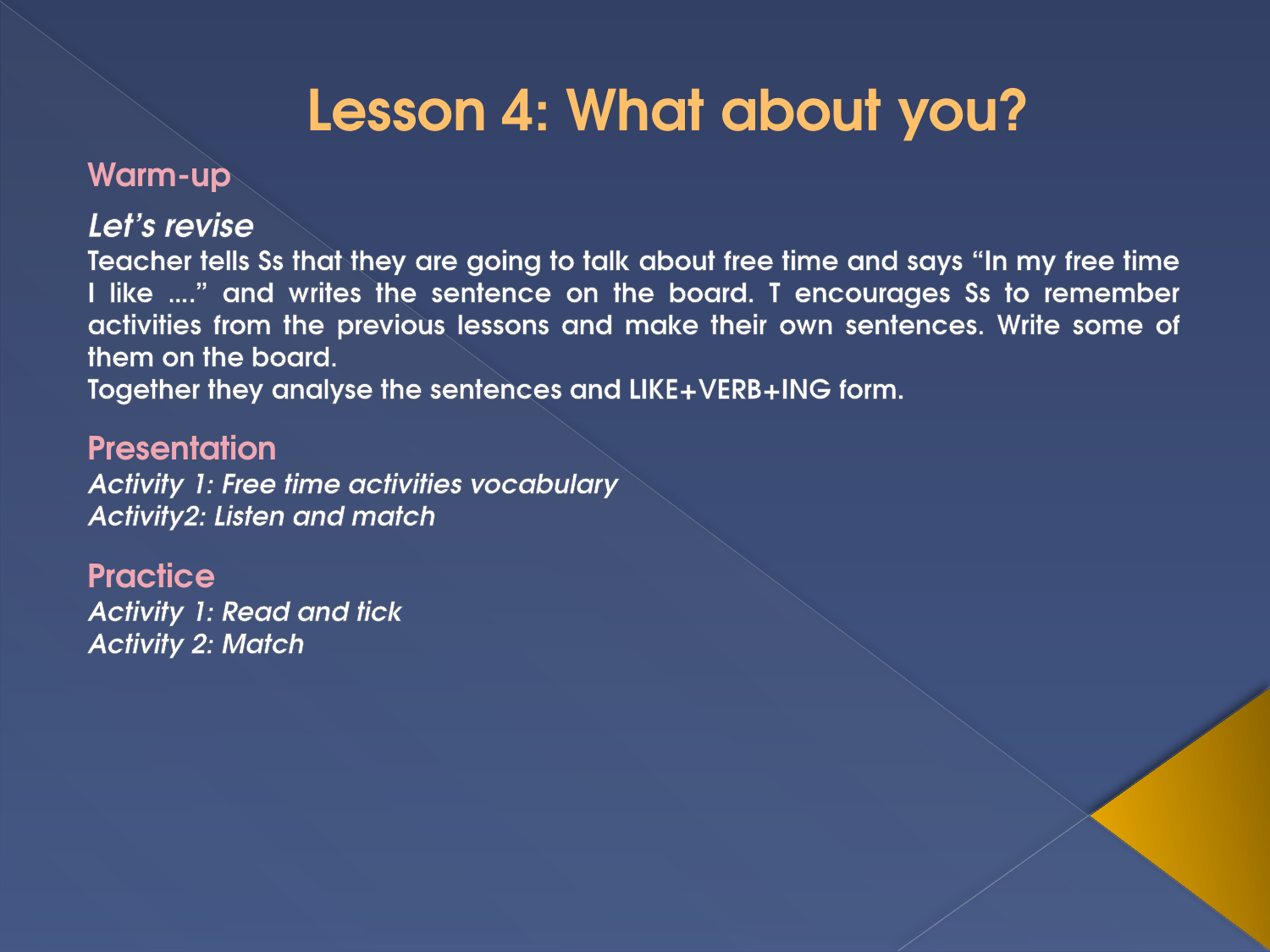

# Lesson 4: What about you?
Warm-up

Let’s revise
Teacher tells Ss that they are going to talk about free time and says “In my free time I like ….” and writes the sentence on the board. T encourages Ss to remember activities from the previous lessons and make their own sentences. Write some of them on the board.
Together they analyse the sentences and LIKE+VERB+ING form.

Presentation
Activity 1: Free time activities vocabulary
Activity2: Listen and match

Practice
Activity 1: Read and tick
Activity 2: Match